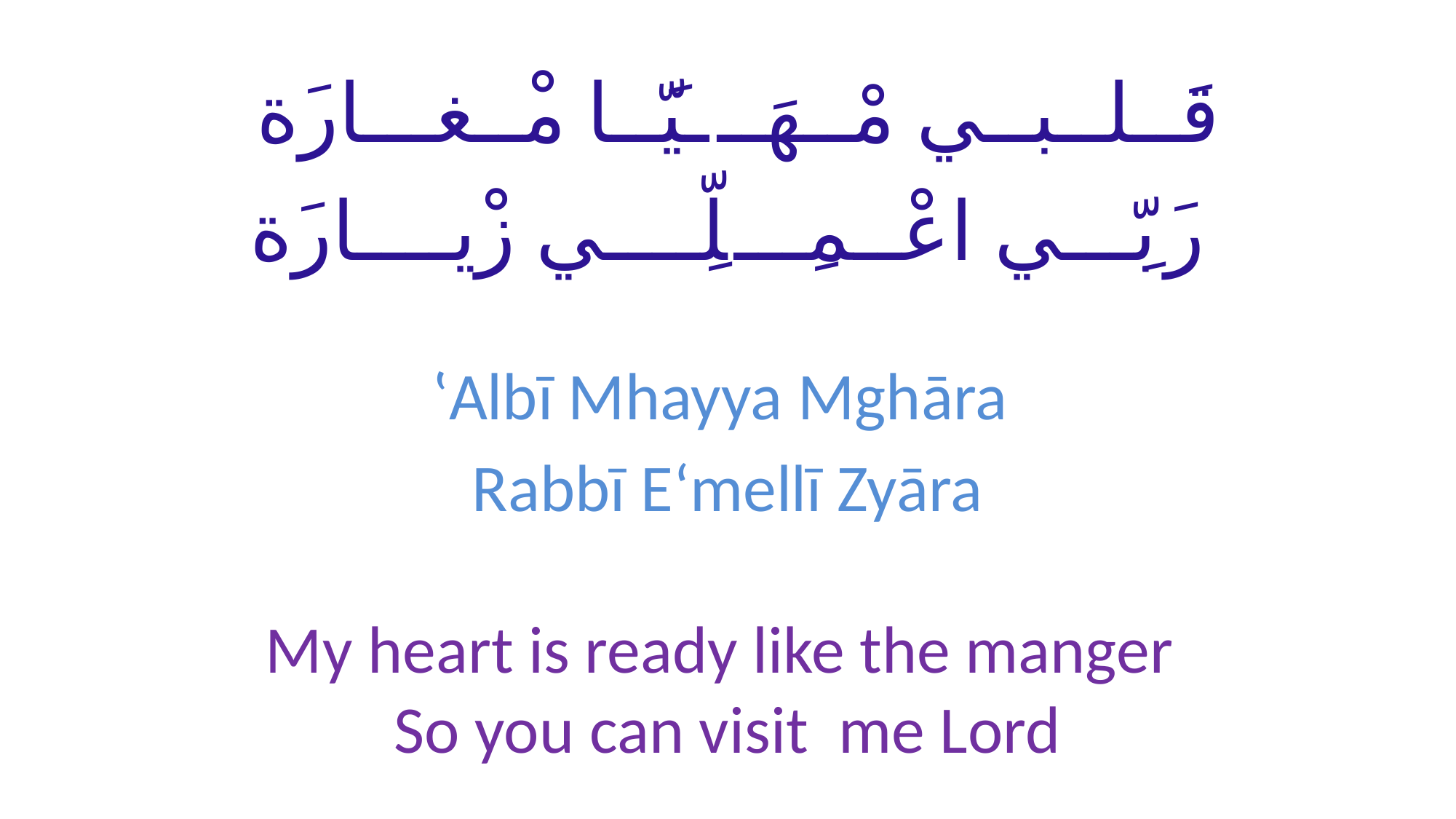

# قَــلــبــي مْــهَـــيَّــا مْــغـــارَة رَبِّـــي اعْــمِـــلِّــــي زْيــــارَة
‛Albī Mhayya Mghāra
Rabbī E‘mellī Zyāra
My heart is ready like the manger
So you can visit  me Lord